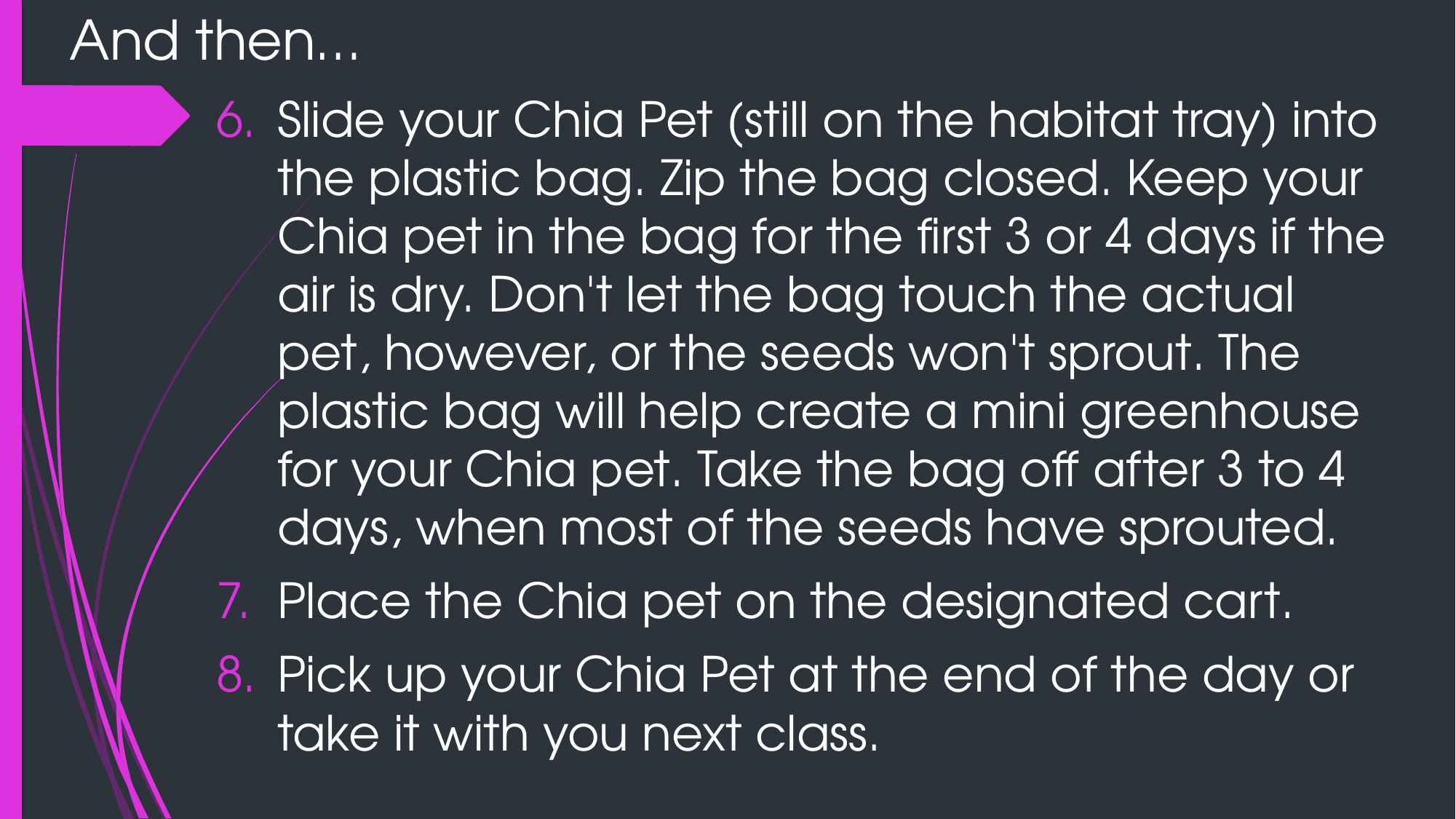

# And then…
Slide your Chia Pet (still on the habitat tray) into the plastic bag. Zip the bag closed. Keep your Chia pet in the bag for the first 3 or 4 days if the air is dry. Don't let the bag touch the actual pet, however, or the seeds won't sprout. The plastic bag will help create a mini greenhouse for your Chia pet. Take the bag off after 3 to 4 days, when most of the seeds have sprouted.
Place the Chia pet on the designated cart.
Pick up your Chia Pet at the end of the day or take it with you next class.